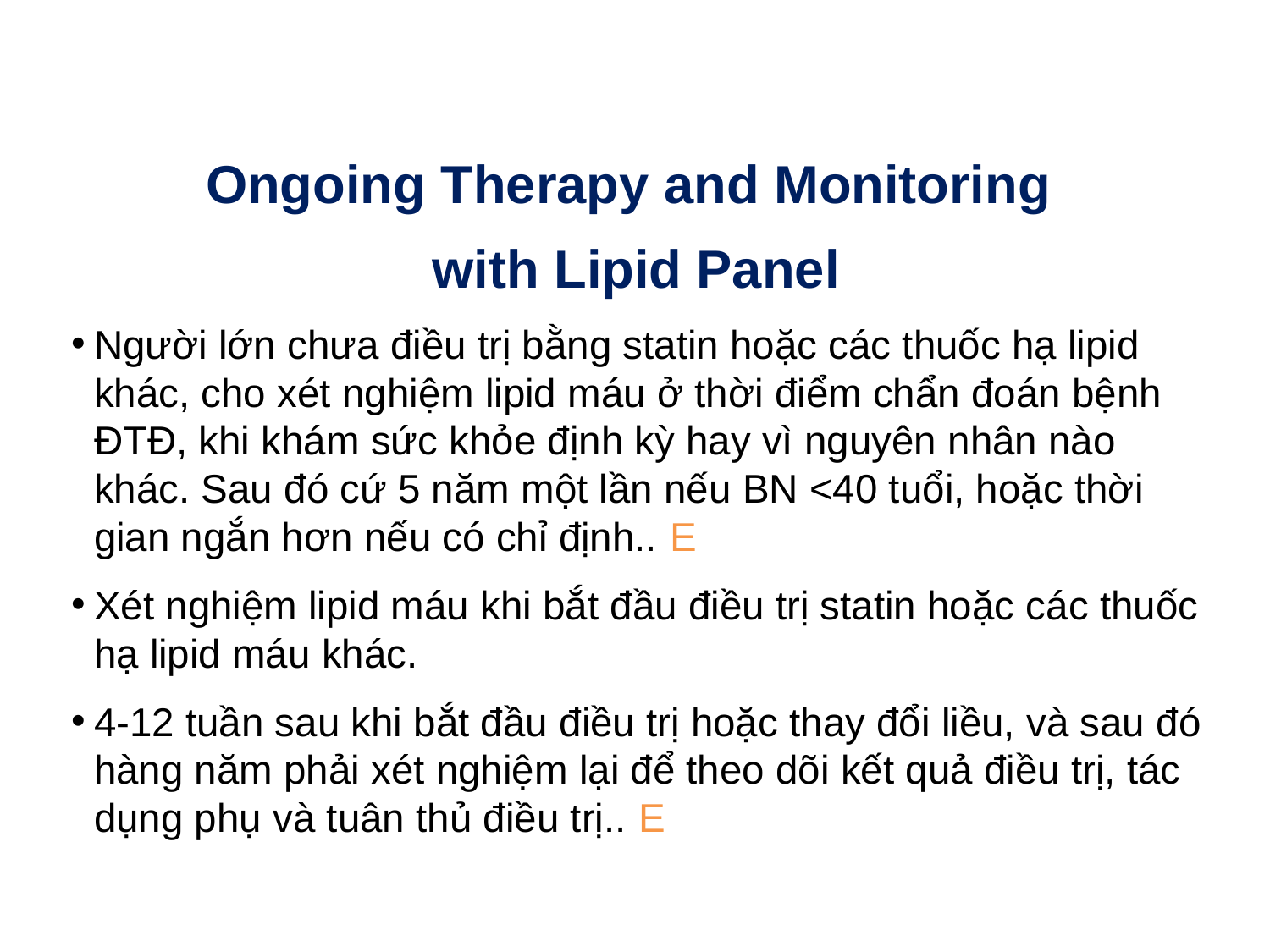

Lipid Management: Recommendations (2)
Ongoing Therapy and Monitoring
with Lipid Panel
Người lớn chưa điều trị bằng statin hoặc các thuốc hạ lipid khác, cho xét nghiệm lipid máu ở thời điểm chẩn đoán bệnh ĐTĐ, khi khám sức khỏe định kỳ hay vì nguyên nhân nào khác. Sau đó cứ 5 năm một lần nếu BN <40 tuổi, hoặc thời gian ngắn hơn nếu có chỉ định.. E
Xét nghiệm lipid máu khi bắt đầu điều trị statin hoặc các thuốc hạ lipid máu khác.
4-12 tuần sau khi bắt đầu điều trị hoặc thay đổi liều, và sau đó hàng năm phải xét nghiệm lại để theo dõi kết quả điều trị, tác dụng phụ và tuân thủ điều trị.. E
Cardiovascular Disease and Risk Management:
Standards of Medical Care in Diabetes - 2018. Diabetes Care 2018; 41 (Suppl. 1): S86-S104